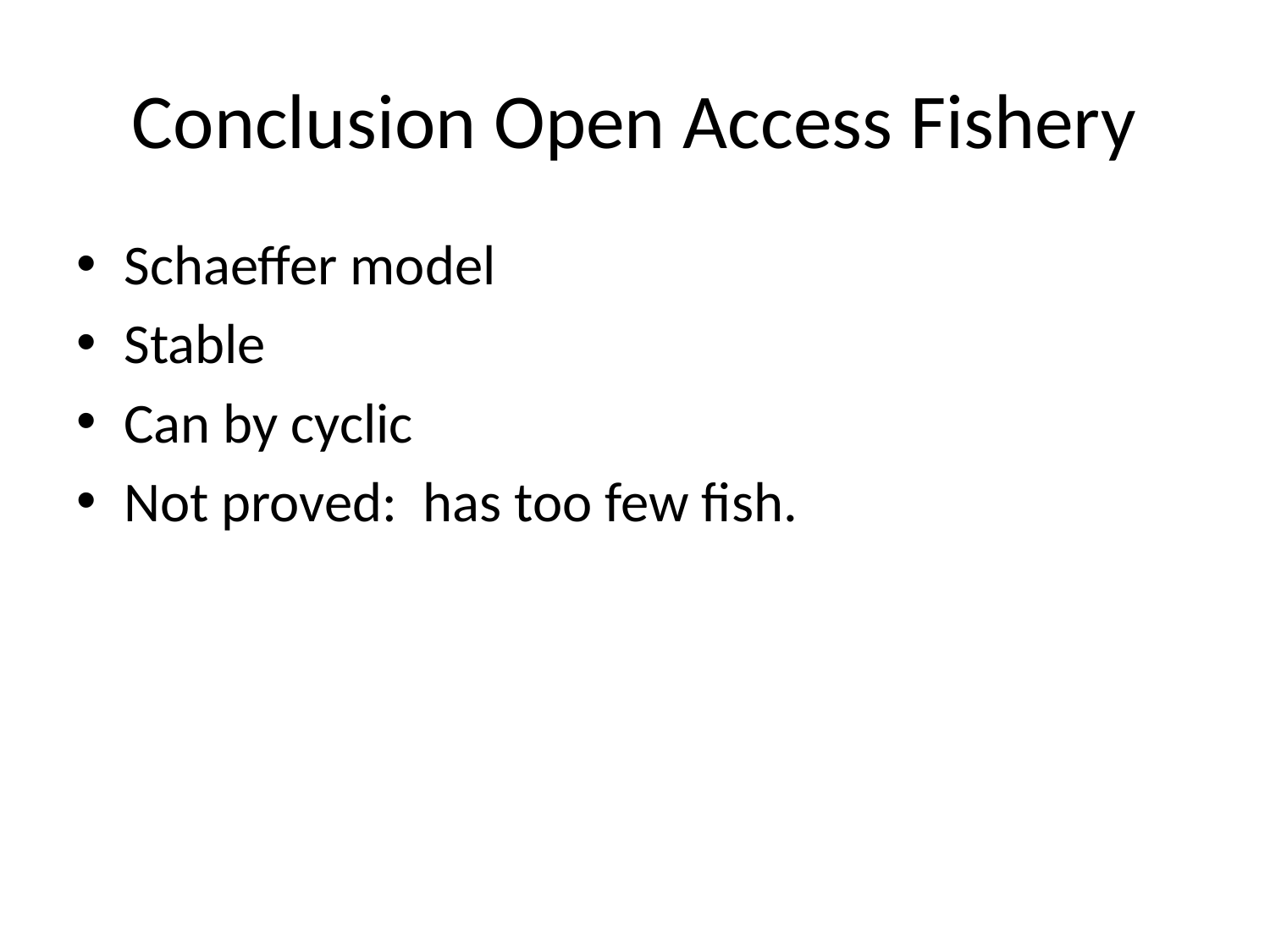

# Conclusion Open Access Fishery
Schaeffer model
Stable
Can by cyclic
Not proved:  has too few fish.